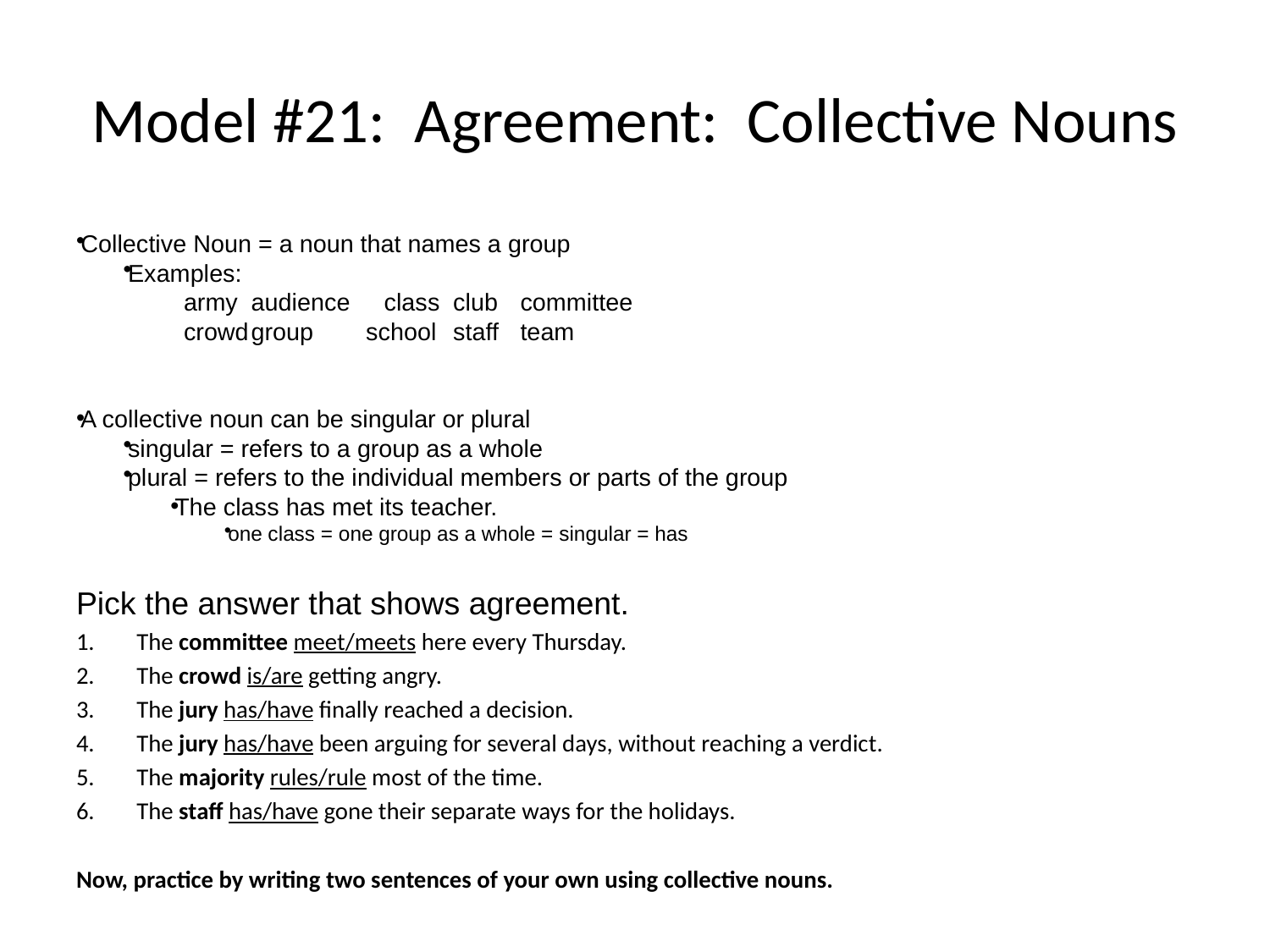

# Model #21:  Agreement:  Collective Nouns
Collective Noun = a noun that names a group
Examples:
army	audience     class	club	committee
crowd	group	       school	staff	team

A collective noun can be singular or plural
singular = refers to a group as a whole
plural = refers to the individual members or parts of the group
The class has met its teacher.
one class = one group as a whole = singular = has

Pick the answer that shows agreement.
The committee meet/meets here every Thursday.
The crowd is/are getting angry.
The jury has/have finally reached a decision.
The jury has/have been arguing for several days, without reaching a verdict.
The majority rules/rule most of the time.
The staff has/have gone their separate ways for the holidays.

Now, practice by writing two sentences of your own using collective nouns.